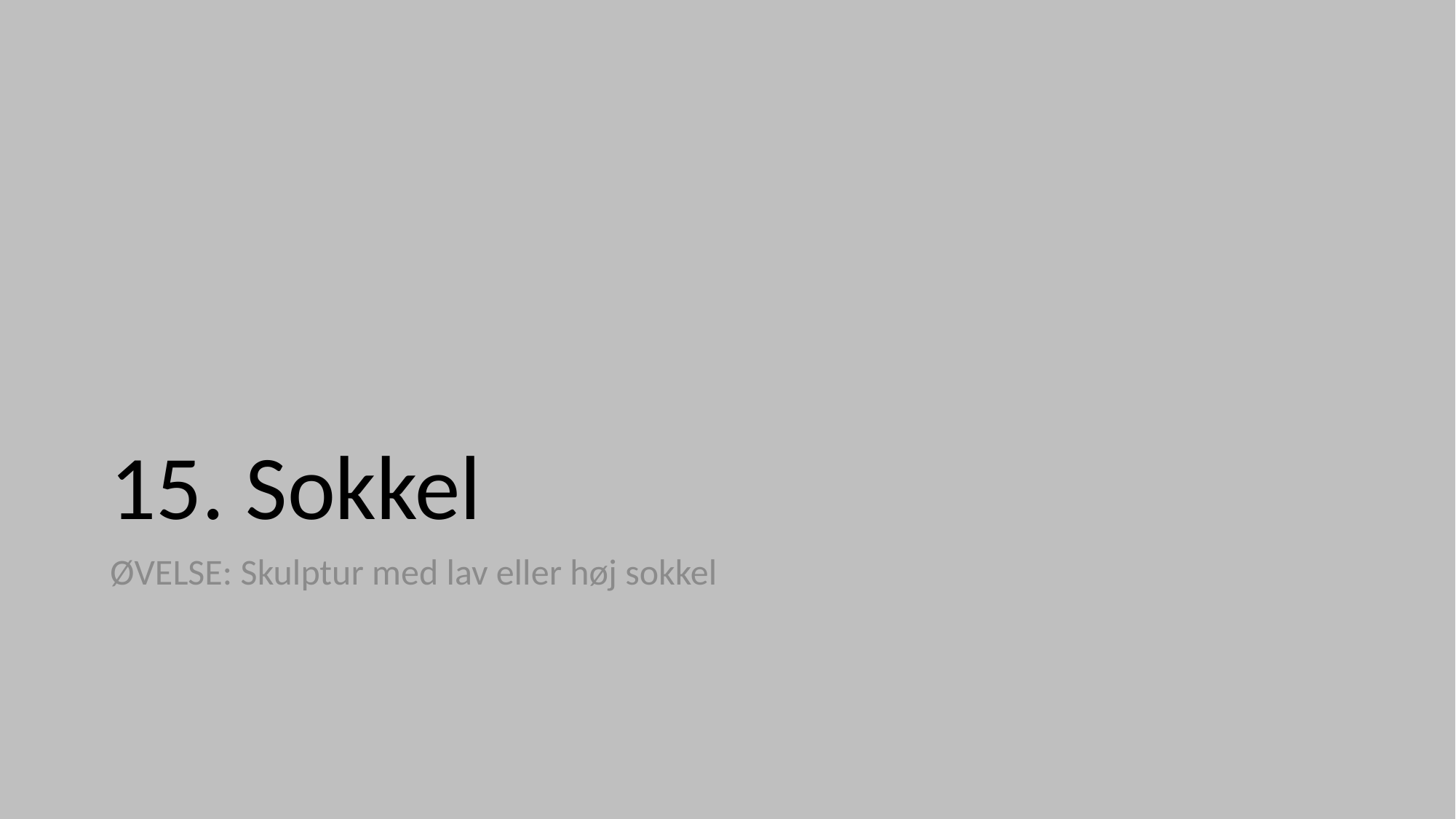

# 15. Sokkel
ØVELSE: Skulptur med lav eller høj sokkel